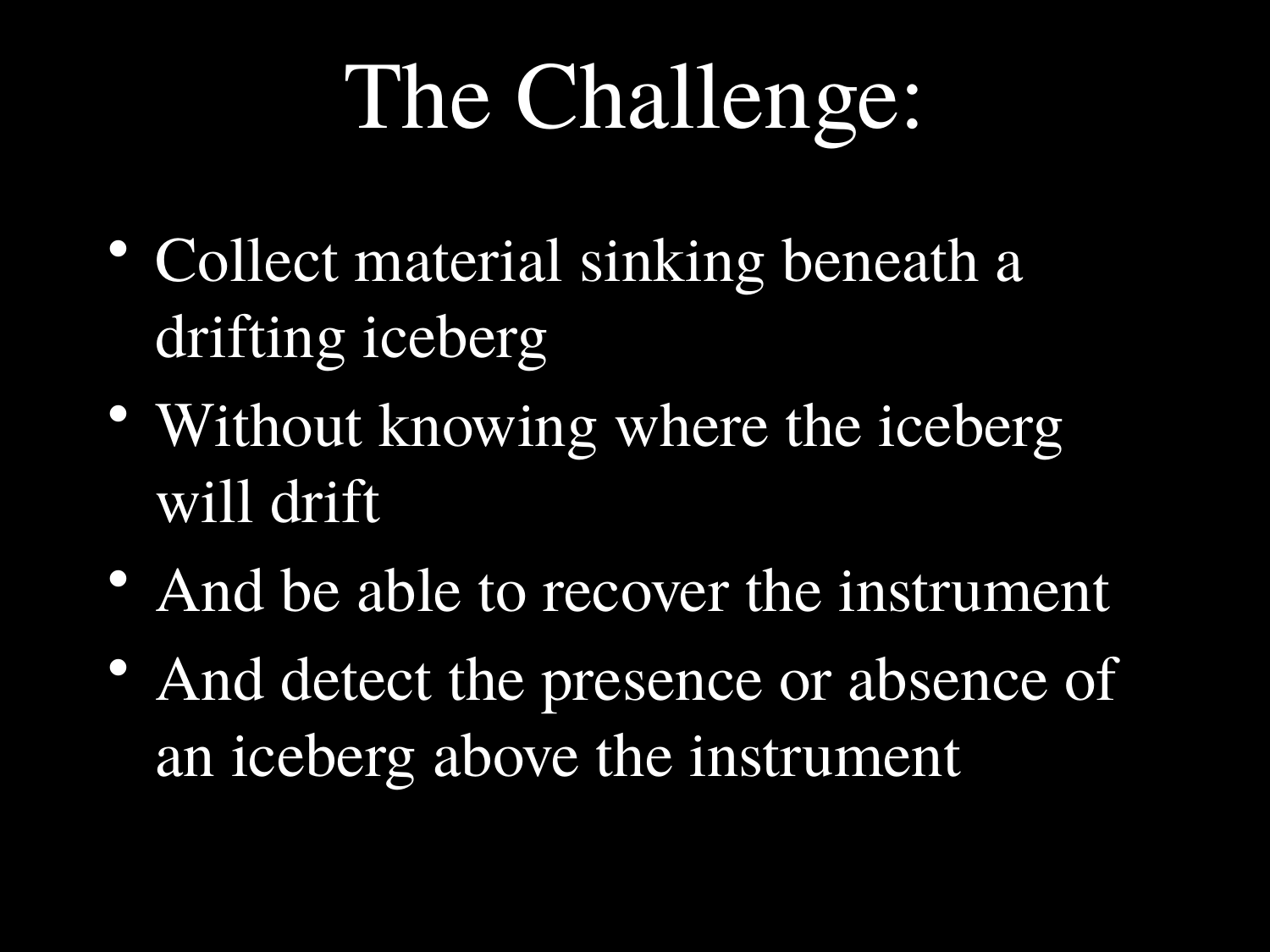

# The Challenge:
Collect material sinking beneath a drifting iceberg
Without knowing where the iceberg will drift
And be able to recover the instrument
And detect the presence or absence of an iceberg above the instrument